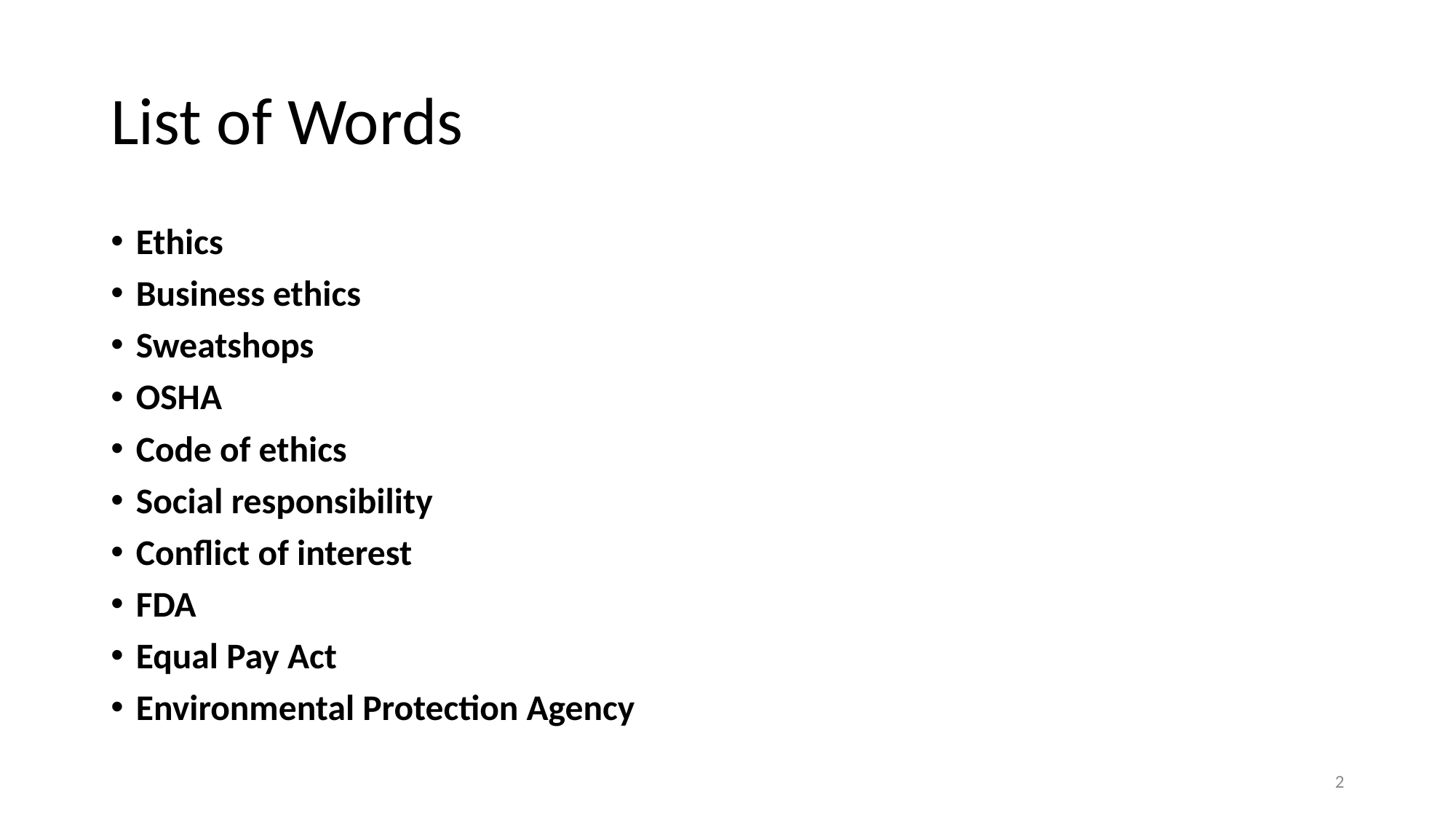

# List of Words
Ethics
Business ethics
Sweatshops
OSHA
Code of ethics
Social responsibility
Conflict of interest
FDA
Equal Pay Act
Environmental Protection Agency

2